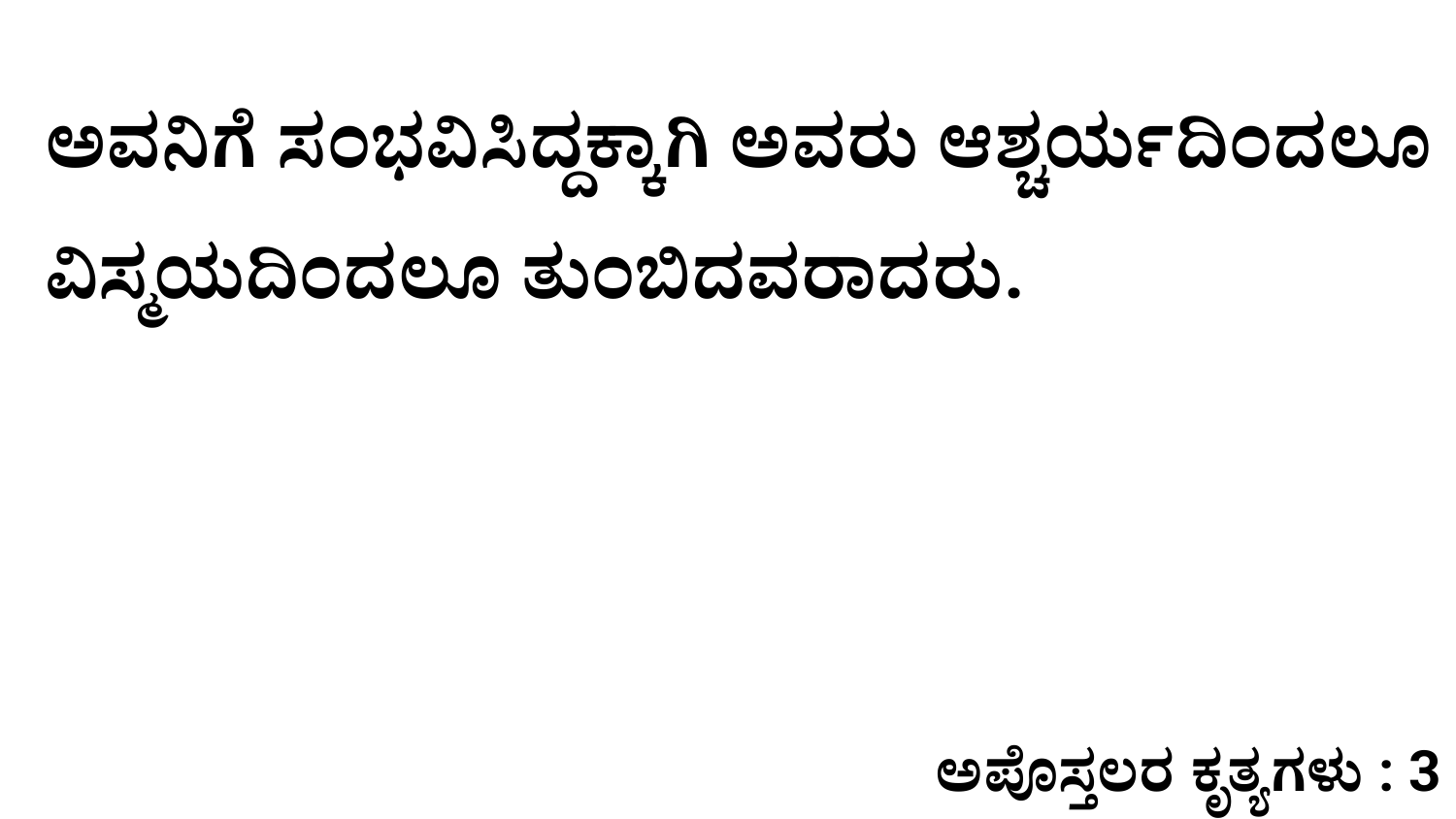

ಅವನಿಗೆ ಸಂಭವಿಸಿದ್ದಕ್ಕಾಗಿ ಅವರು ಆಶ್ಚರ್ಯದಿಂದಲೂ ವಿಸ್ಮಯದಿಂದಲೂ ತುಂಬಿದವರಾದರು.
ಅಪೊಸ್ತಲರ ಕೃತ್ಯಗಳು : 3